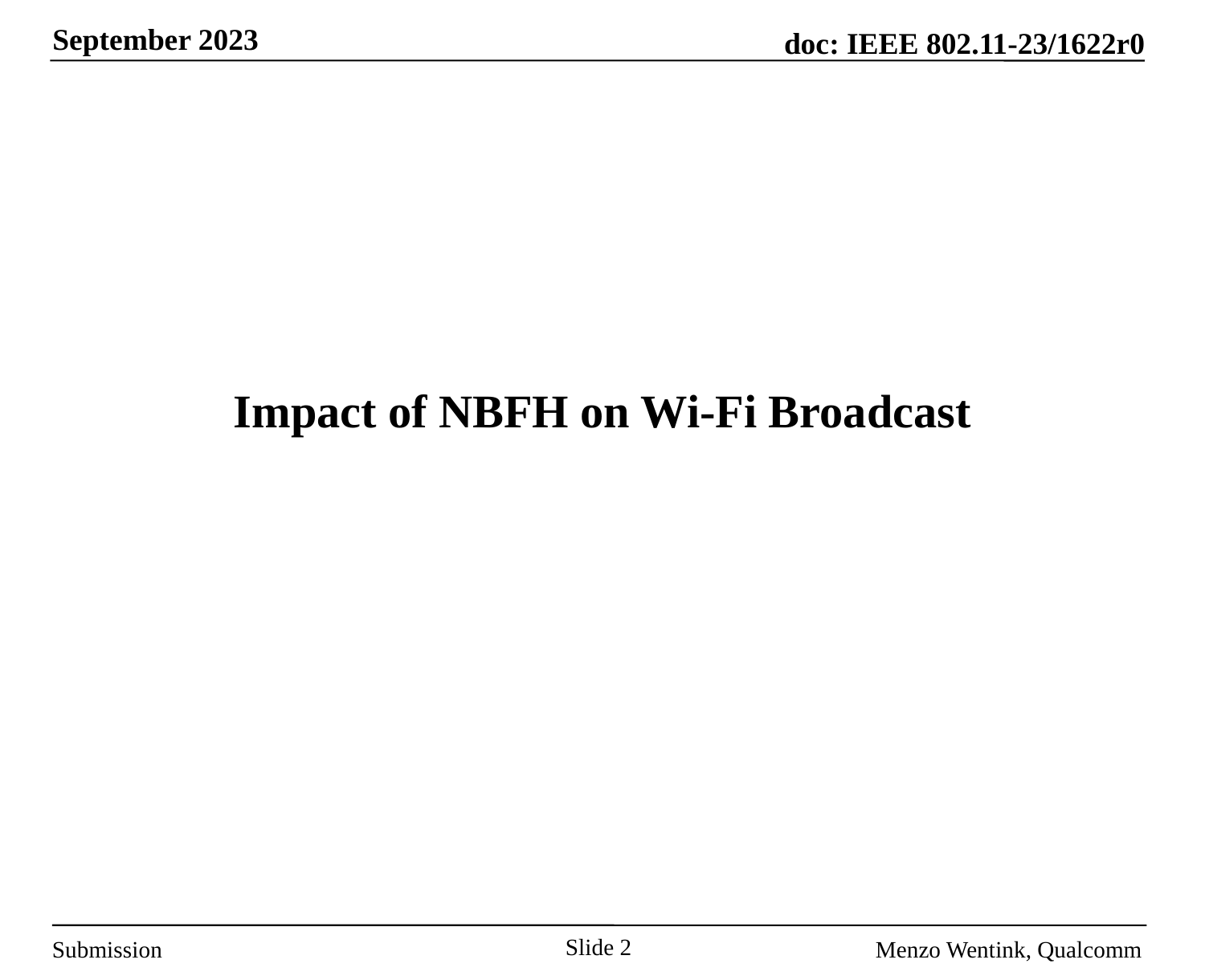

# Impact of NBFH on Wi-Fi Broadcast
Slide 2